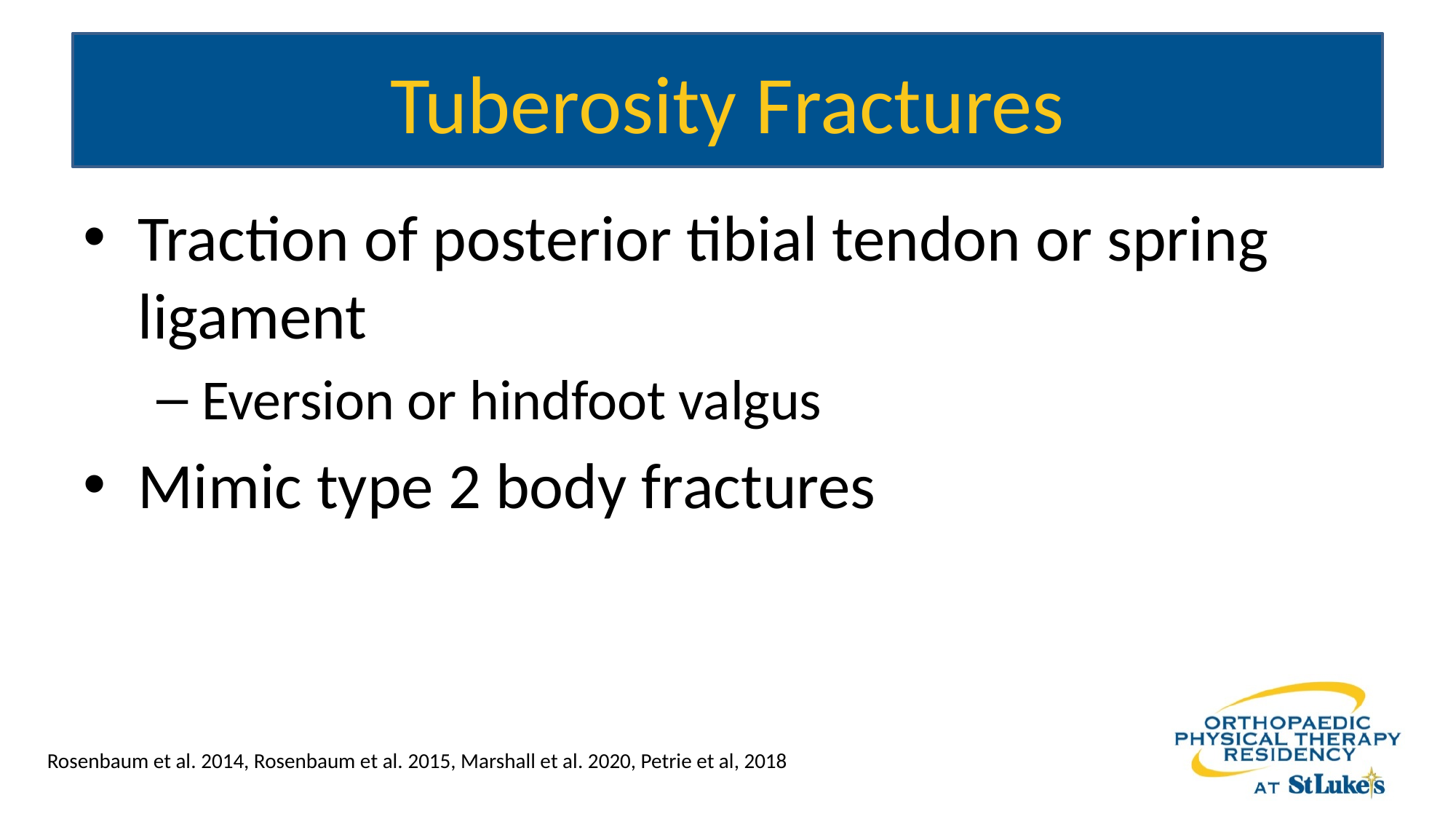

# Tuberosity Fractures
Traction of posterior tibial tendon or spring ligament
Eversion or hindfoot valgus
Mimic type 2 body fractures
Rosenbaum et al. 2014, Rosenbaum et al. 2015, Marshall et al. 2020, Petrie et al, 2018